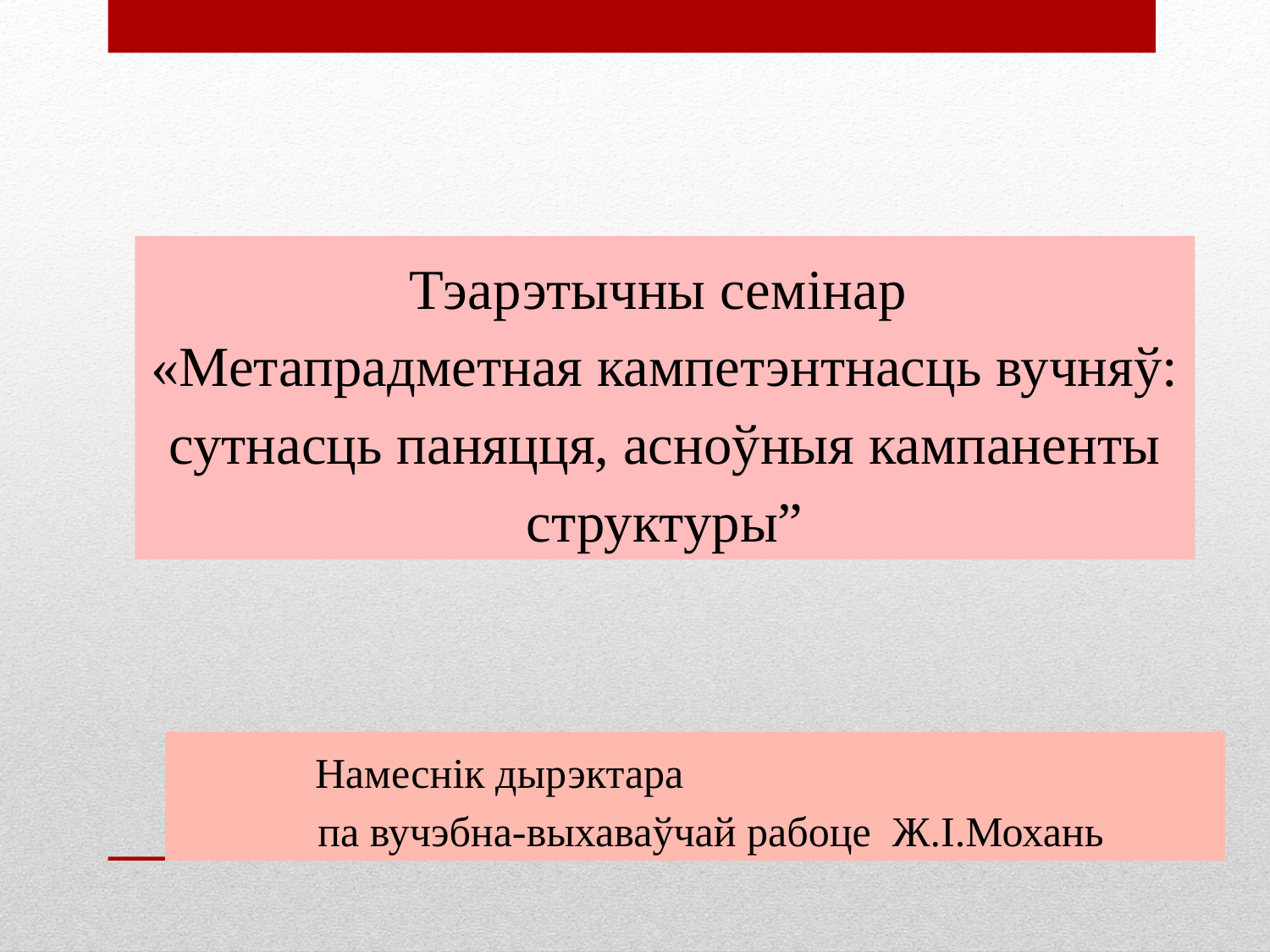

Тэарэтычны семінар
«Метапрадметная кампетэнтнасць вучняў: сутнасць паняцця, асноўныя кампаненты структуры”
             Намеснік дырэктара
   па вучэбна-выхаваўчай рабоце  Ж.І.Мохань